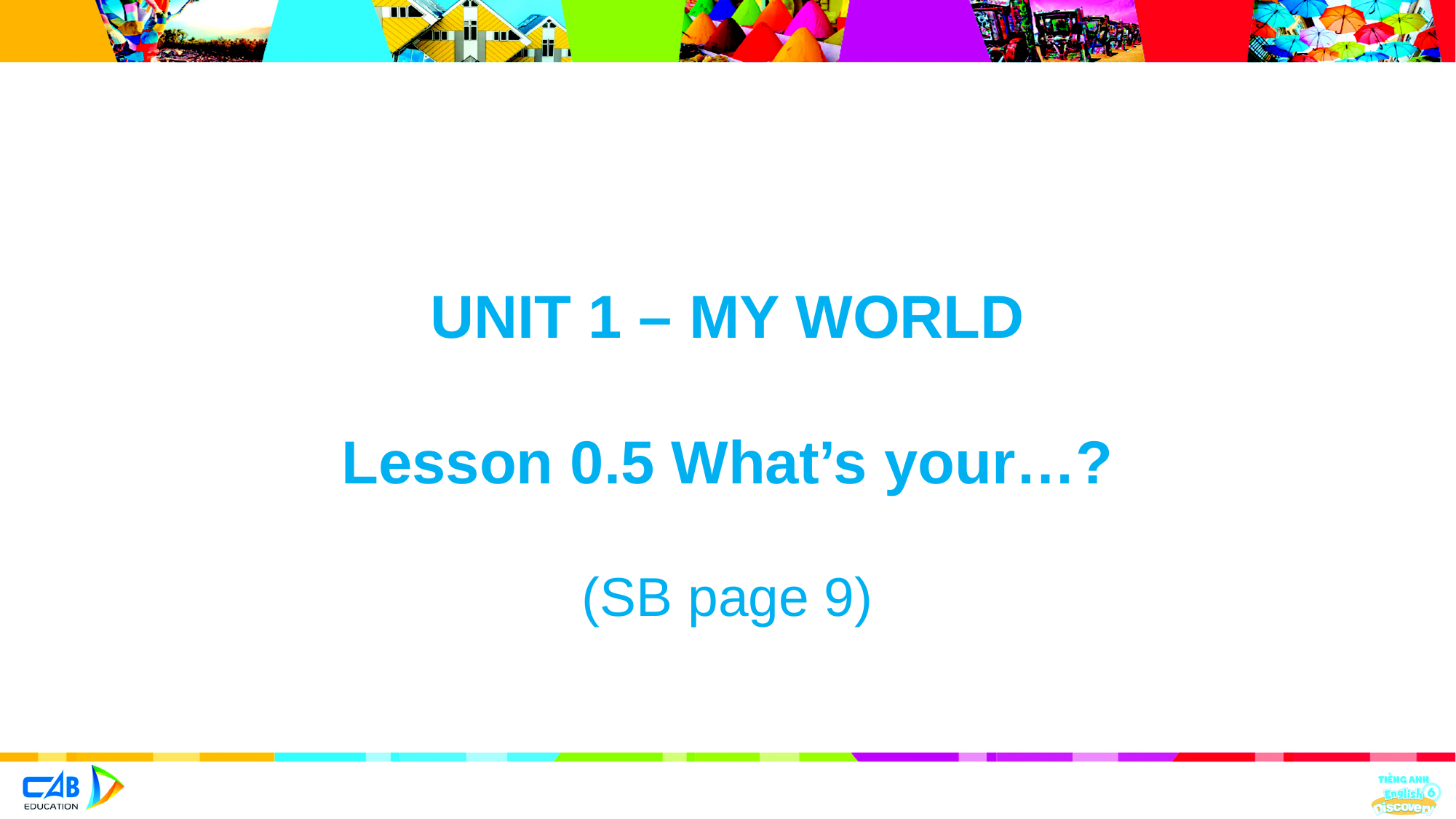

UNIT 1 – MY WORLD
Lesson 0.5 What’s your…?
(SB page 9)